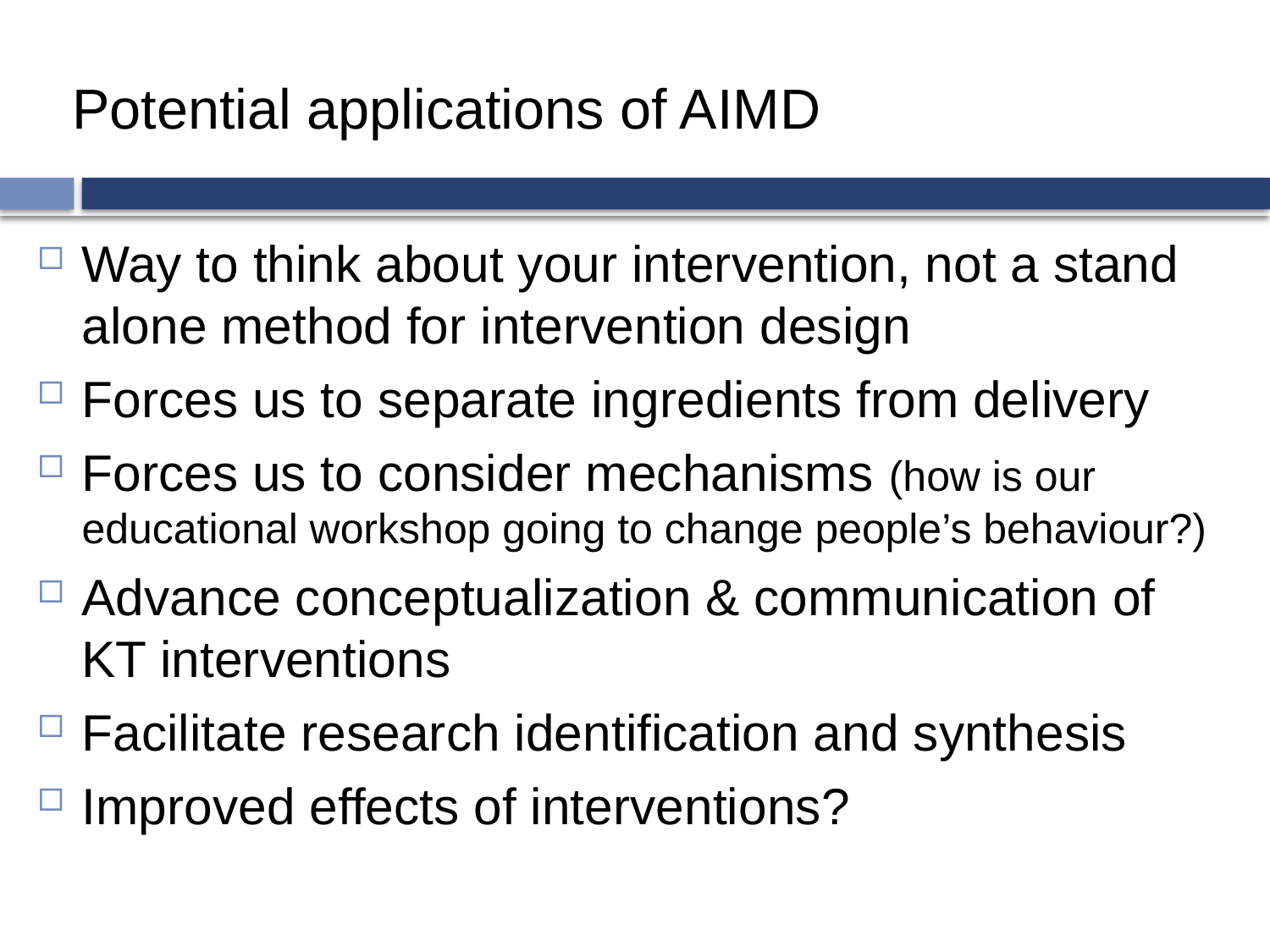

# Potential applications of AIMD
Way to think about your intervention, not a stand alone method for intervention design
Forces us to separate ingredients from delivery
Forces us to consider mechanisms (how is our educational workshop going to change people’s behaviour?)
Advance conceptualization & communication of KT interventions
Facilitate research identification and synthesis
Improved effects of interventions?